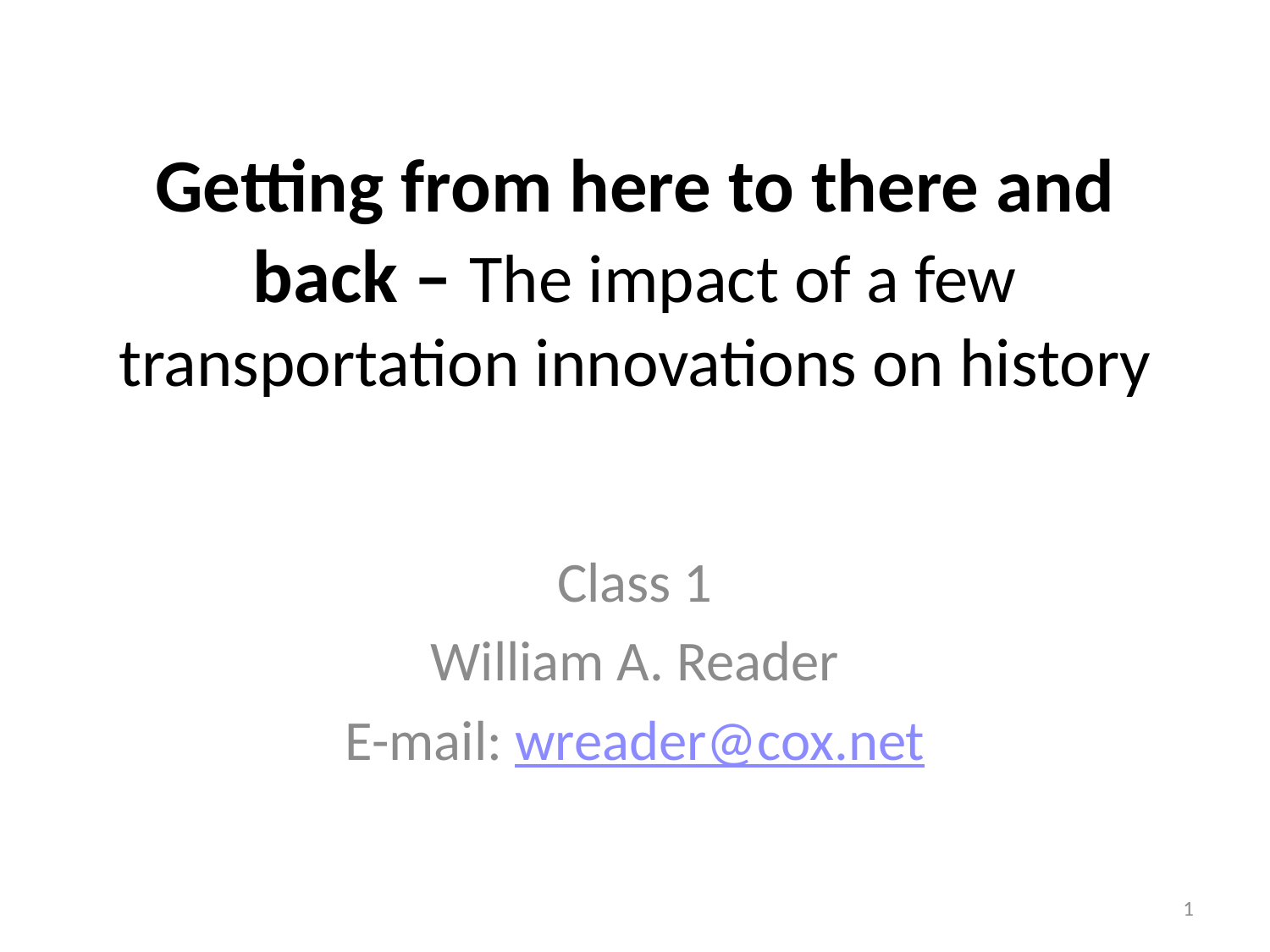

# Getting from here to there and back – The impact of a few transportation innovations on history
Class 1
William A. Reader
E-mail: wreader@cox.net
1